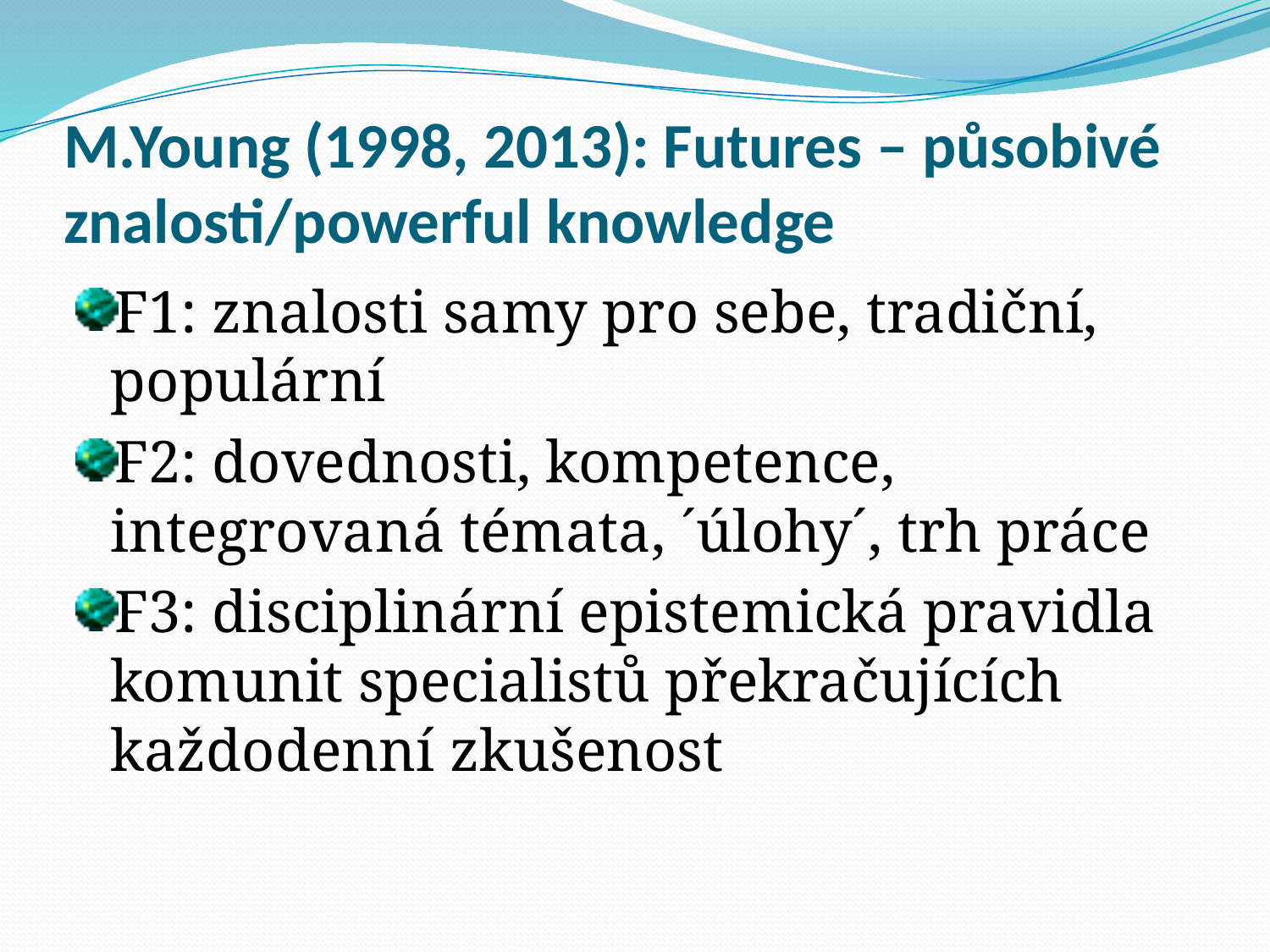

# M.Young (1998, 2013): Futures – působivé znalosti/powerful knowledge
F1: znalosti samy pro sebe, tradiční, populární
F2: dovednosti, kompetence, integrovaná témata, ´úlohy´, trh práce
F3: disciplinární epistemická pravidla komunit specialistů překračujících každodenní zkušenost